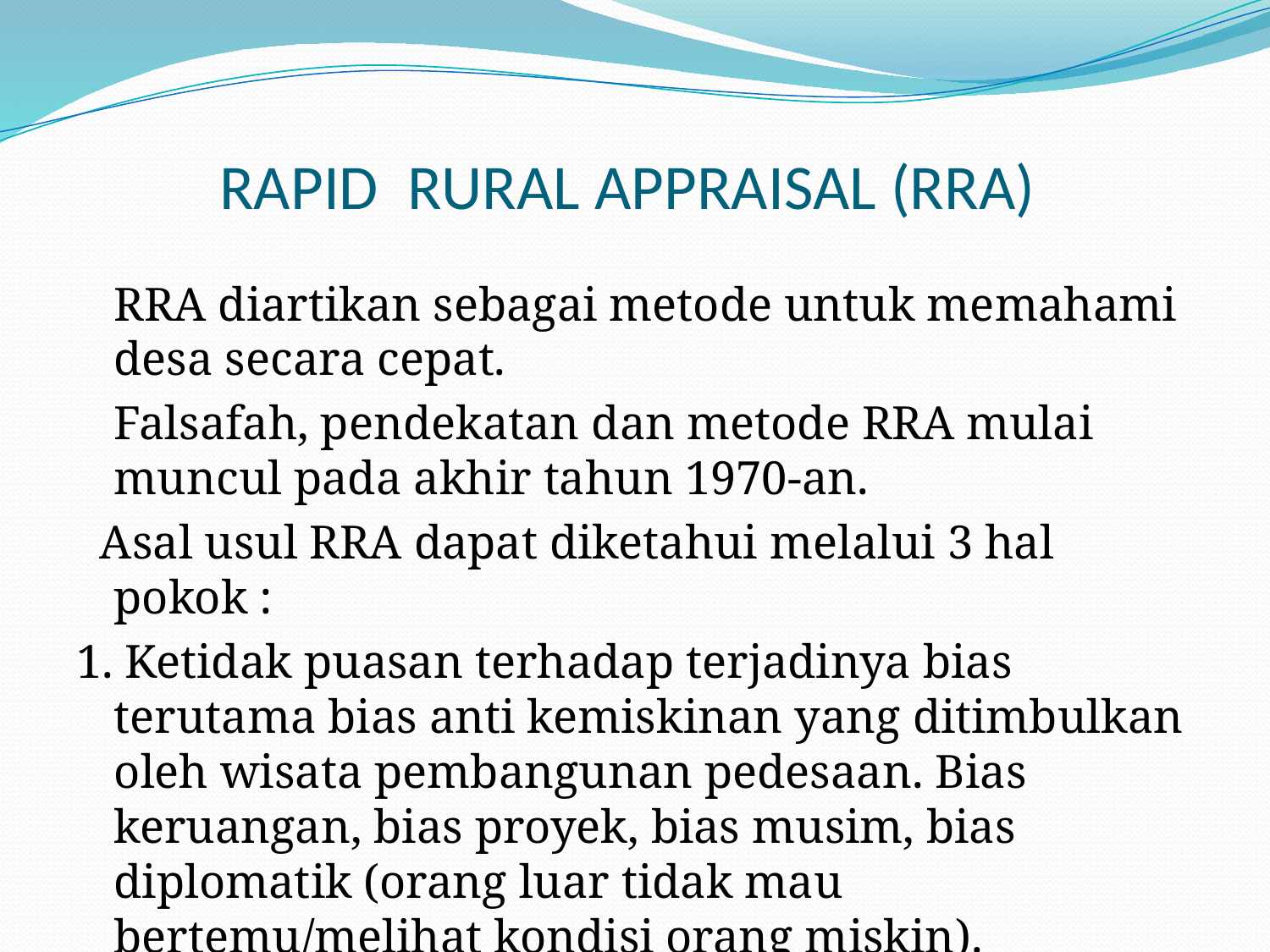

# RAPID  RURAL APPRAISAL (RRA)
	RRA diartikan sebagai metode untuk memahami desa secara cepat.
	Falsafah, pendekatan dan metode RRA mulai muncul pada akhir tahun 1970-an.
  Asal usul RRA dapat diketahui melalui 3 hal pokok :
1. Ketidak puasan terhadap terjadinya bias terutama bias anti kemiskinan yang ditimbulkan oleh wisata pembangunan pedesaan. Bias keruangan, bias proyek, bias musim, bias diplomatik (orang luar tidak mau bertemu/melihat kondisi orang miskin).